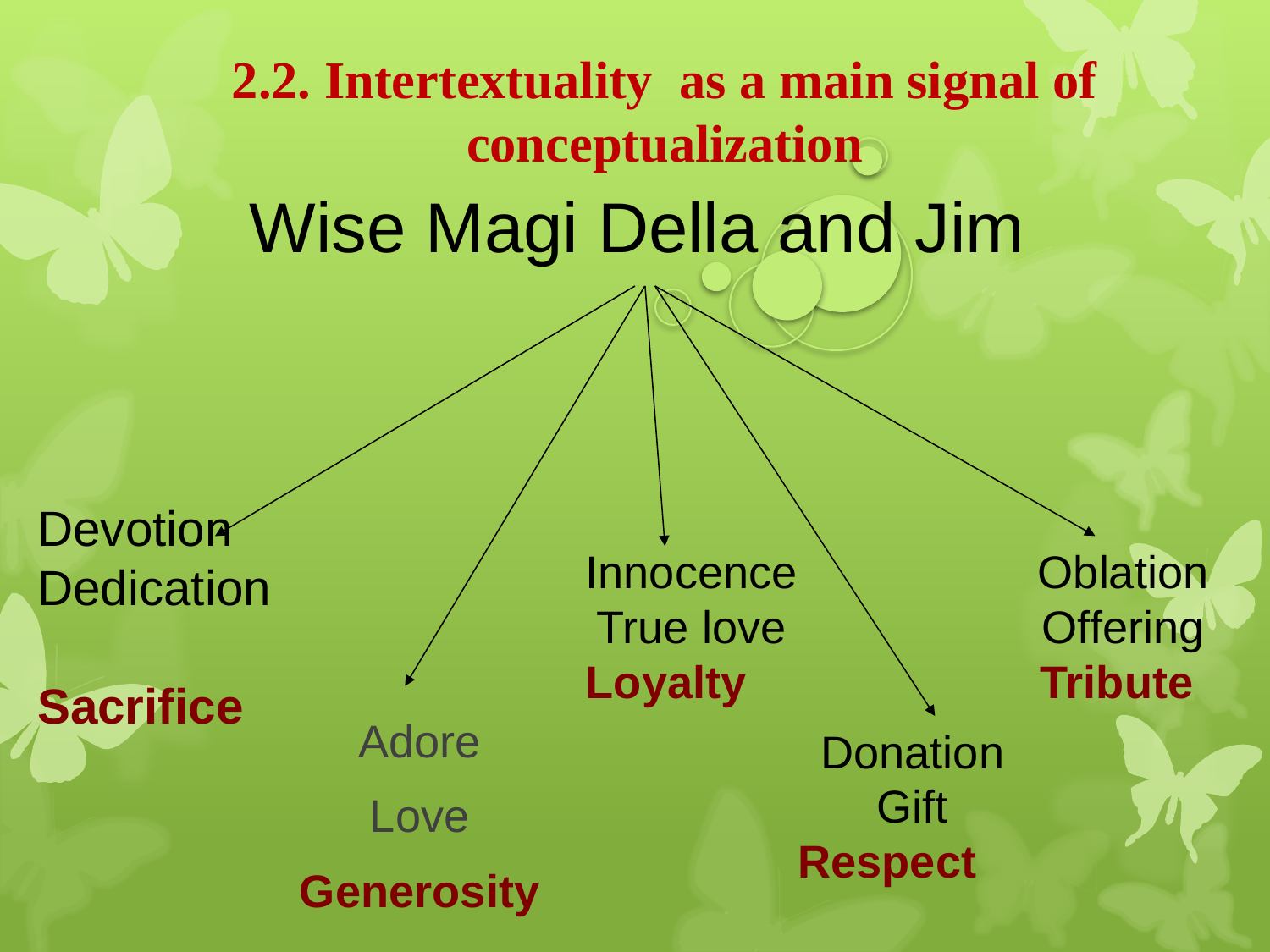

2.2. Intertextuality  as a main signal of conceptualization
Wise Magi Della and Jim

Devotion
Dedication
Sacrifice
Innocence
True love
Loyalty
Oblation
Offering
Tribute
Adore
Love
Generosity
Donation
Gift
Respect